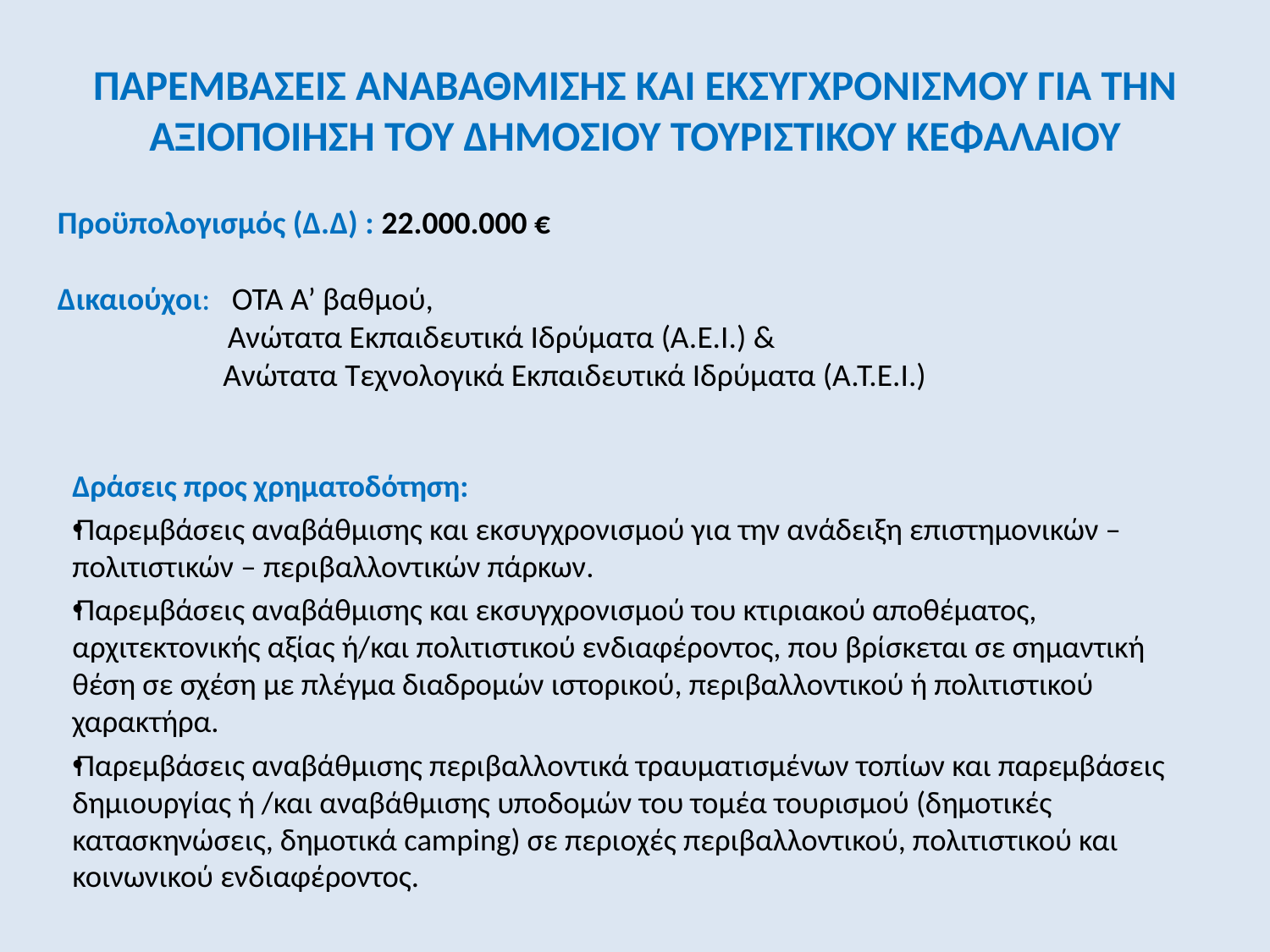

# ΠΑΡΕΜΒΑΣΕΙΣ ΑΝΑΒΑΘΜΙΣΗΣ ΚΑΙ ΕΚΣΥΓΧΡΟΝΙΣΜΟΥ ΓΙΑ ΤΗΝ ΑΞΙΟΠΟΙΗΣΗ ΤΟΥ ΔΗΜΟΣΙΟΥ ΤΟΥΡΙΣΤΙΚΟΥ ΚΕΦΑΛΑΙΟΥ
Προϋπολογισμός (Δ.Δ) : 22.000.000 €
Δικαιούχοι:   ΟΤΑ Α’ βαθμού,
	      Ανώτατα Εκπαιδευτικά Ιδρύματα (Α.Ε.Ι.) &
                       Ανώτατα Τεχνολογικά Εκπαιδευτικά Ιδρύματα (Α.Τ.Ε.Ι.)

Δράσεις προς χρηματοδότηση:
Παρεμβάσεις αναβάθμισης και εκσυγχρονισμού για την ανάδειξη επιστημονικών – πολιτιστικών – περιβαλλοντικών πάρκων.
Παρεμβάσεις αναβάθμισης και εκσυγχρονισμού του κτιριακού αποθέματος, αρχιτεκτονικής αξίας ή/και πολιτιστικού ενδιαφέροντος, που βρίσκεται σε σημαντική θέση σε σχέση με πλέγμα διαδρομών ιστορικού, περιβαλλοντικού ή πολιτιστικού χαρακτήρα.
Παρεμβάσεις αναβάθμισης περιβαλλοντικά τραυματισμένων τοπίων και παρεμβάσεις δημιουργίας ή /και αναβάθμισης υποδομών του τομέα τουρισμού (δημοτικές κατασκηνώσεις, δημοτικά camping) σε περιοχές περιβαλλοντικού, πολιτιστικού και κοινωνικού ενδιαφέροντος.